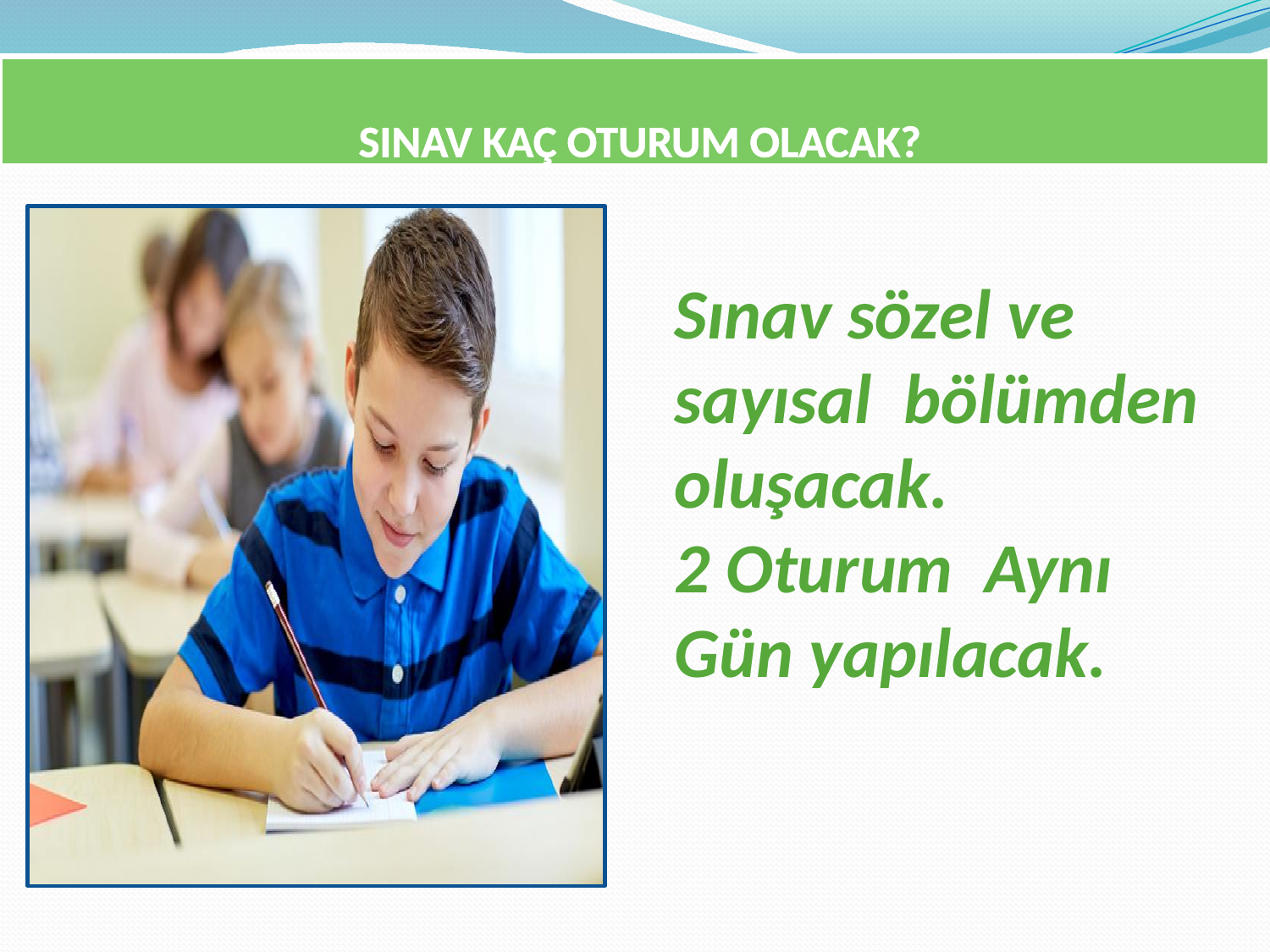

# SINAV KAÇ OTURUM OLACAK?

Sınav sözel ve sayısal  bölümden oluşacak.
2 Oturum  Aynı Gün yapılacak.